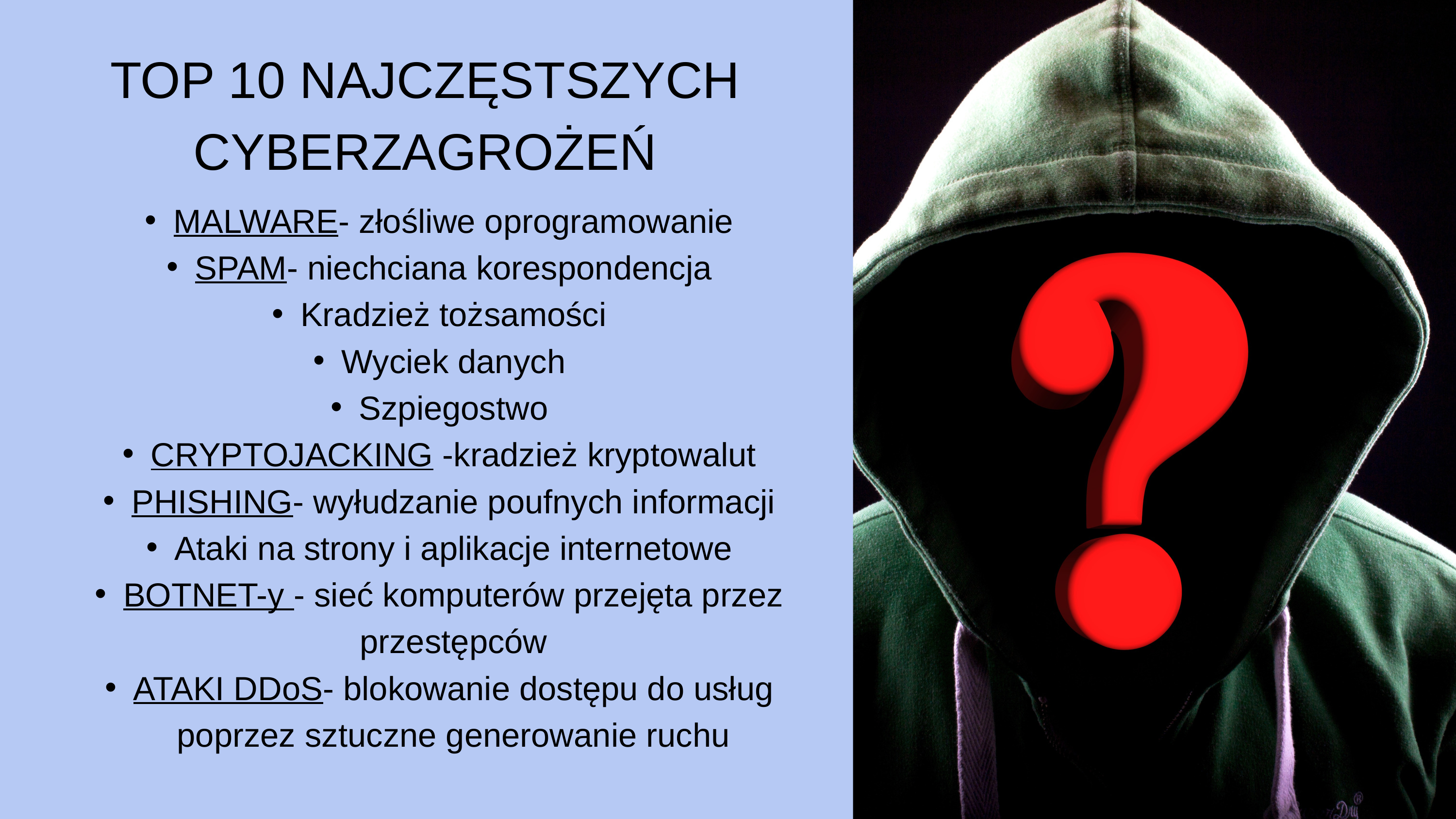

TOP 10 NAJCZĘSTSZYCH CYBERZAGROŻEŃ
MALWARE- złośliwe oprogramowanie
SPAM- niechciana korespondencja
Kradzież tożsamości
Wyciek danych
Szpiegostwo
CRYPTOJACKING -kradzież kryptowalut
PHISHING- wyłudzanie poufnych informacji
Ataki na strony i aplikacje internetowe
BOTNET-y - sieć komputerów przejęta przez przestępców
ATAKI DDoS- blokowanie dostępu do usług poprzez sztuczne generowanie ruchu